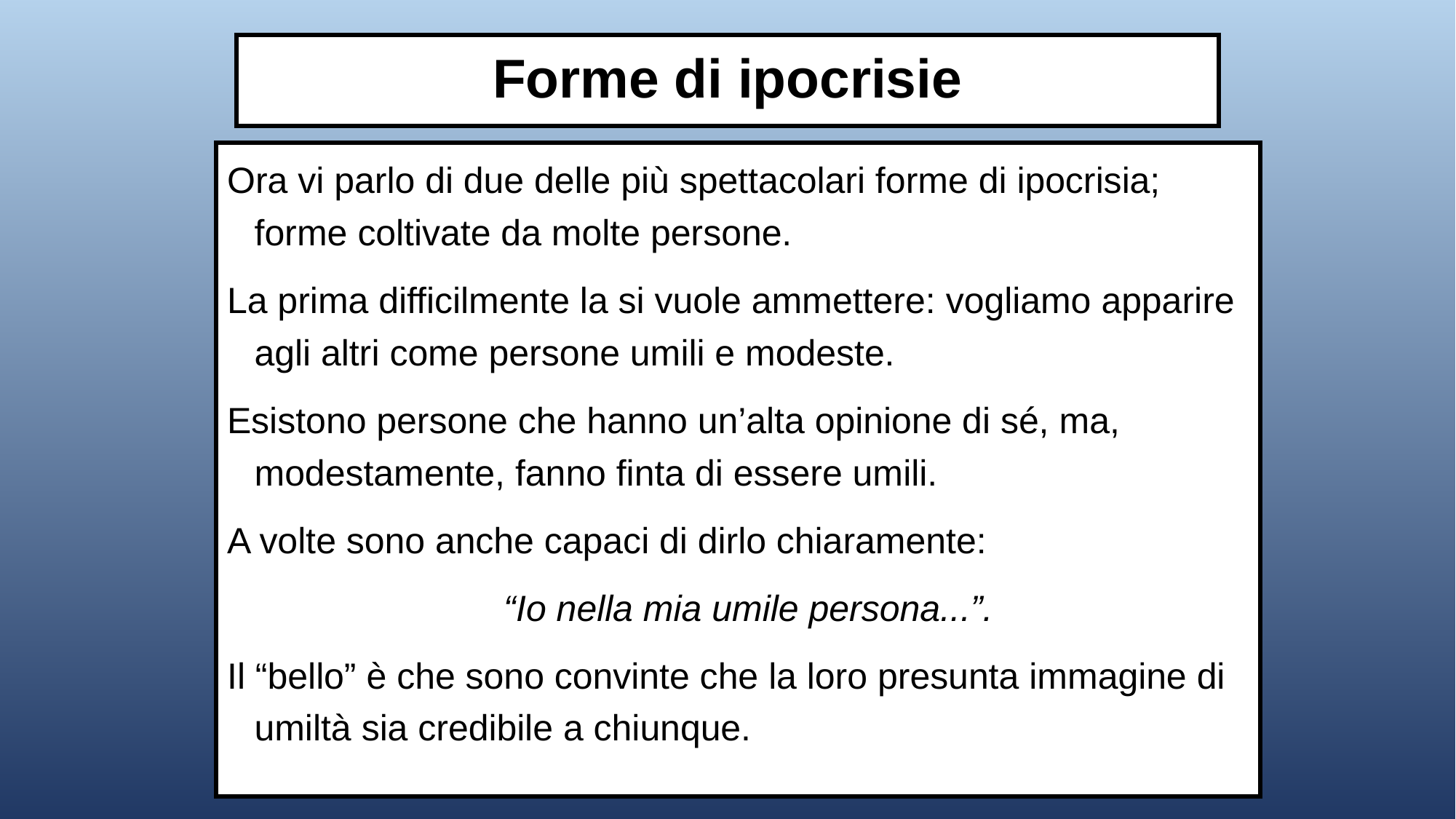

# Forme di ipocrisie
Ora vi parlo di due delle più spettacolari forme di ipocrisia; forme coltivate da molte persone.
La prima difficilmente la si vuole ammettere: vogliamo apparire agli altri come persone umili e modeste.
Esistono persone che hanno un’alta opinione di sé, ma, modestamente, fanno finta di essere umili.
A volte sono anche capaci di dirlo chiaramente:
   “Io nella mia umile persona...”.
Il “bello” è che sono convinte che la loro presunta immagine di umiltà sia credibile a chiunque.